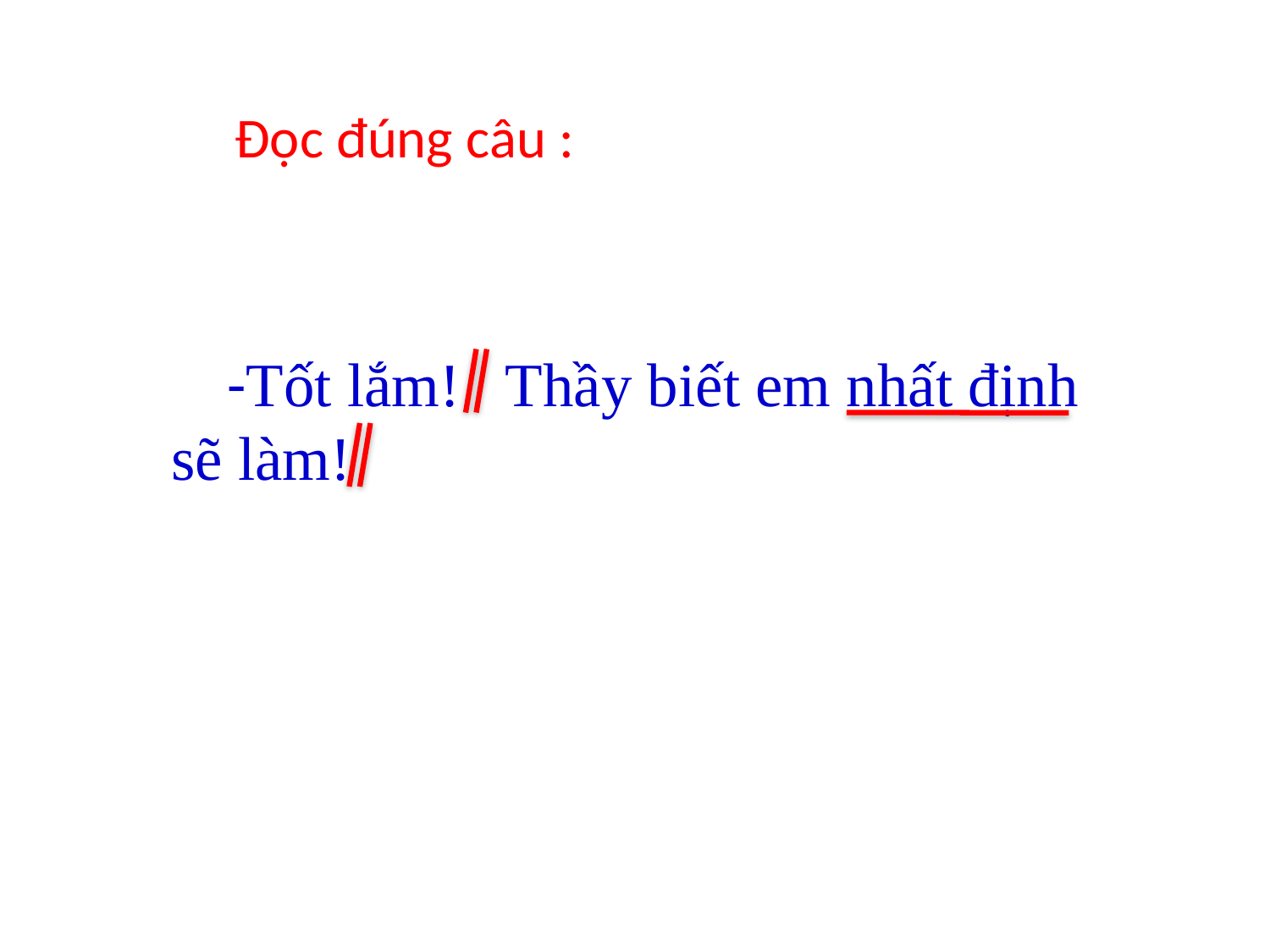

Đọc đúng câu :
    -Tốt lắm!   Thầy biết em nhất định sẽ làm!